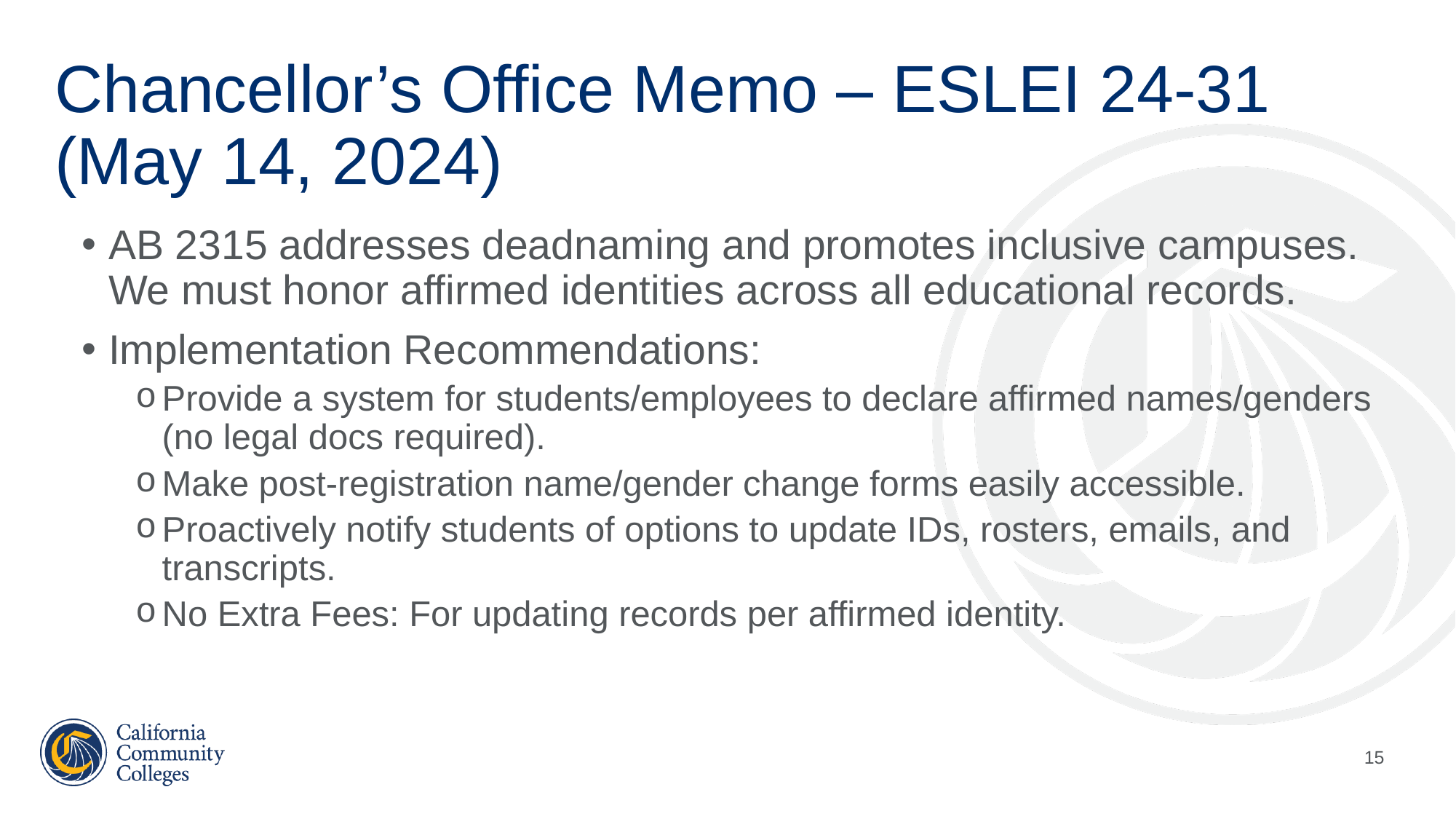

# Chancellor’s Office Memo – ESLEI 24-31 (May 14, 2024)
AB 2315 addresses deadnaming and promotes inclusive campuses. We must honor affirmed identities across all educational records.
Implementation Recommendations:
Provide a system for students/employees to declare affirmed names/genders (no legal docs required).
Make post-registration name/gender change forms easily accessible.
Proactively notify students of options to update IDs, rosters, emails, and transcripts.
No Extra Fees: For updating records per affirmed identity.

15